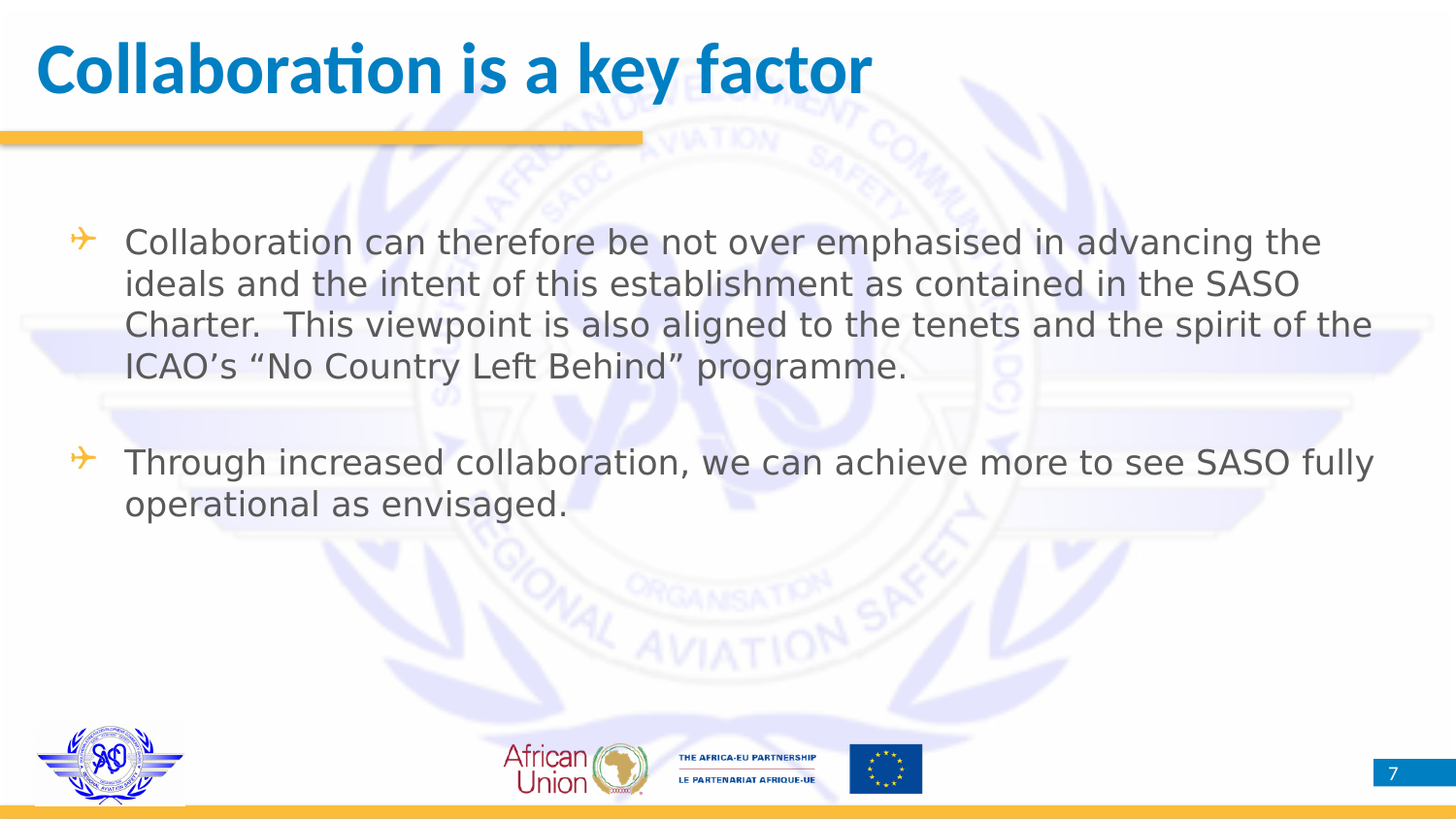

Collaboration is a key factor

Collaboration can therefore be not over emphasised in advancing the ideals and the intent of this establishment as contained in the SASO Charter.  This viewpoint is also aligned to the tenets and the spirit of the ICAO’s “No Country Left Behind” programme.

Through increased collaboration, we can achieve more to see SASO fully operational as envisaged.